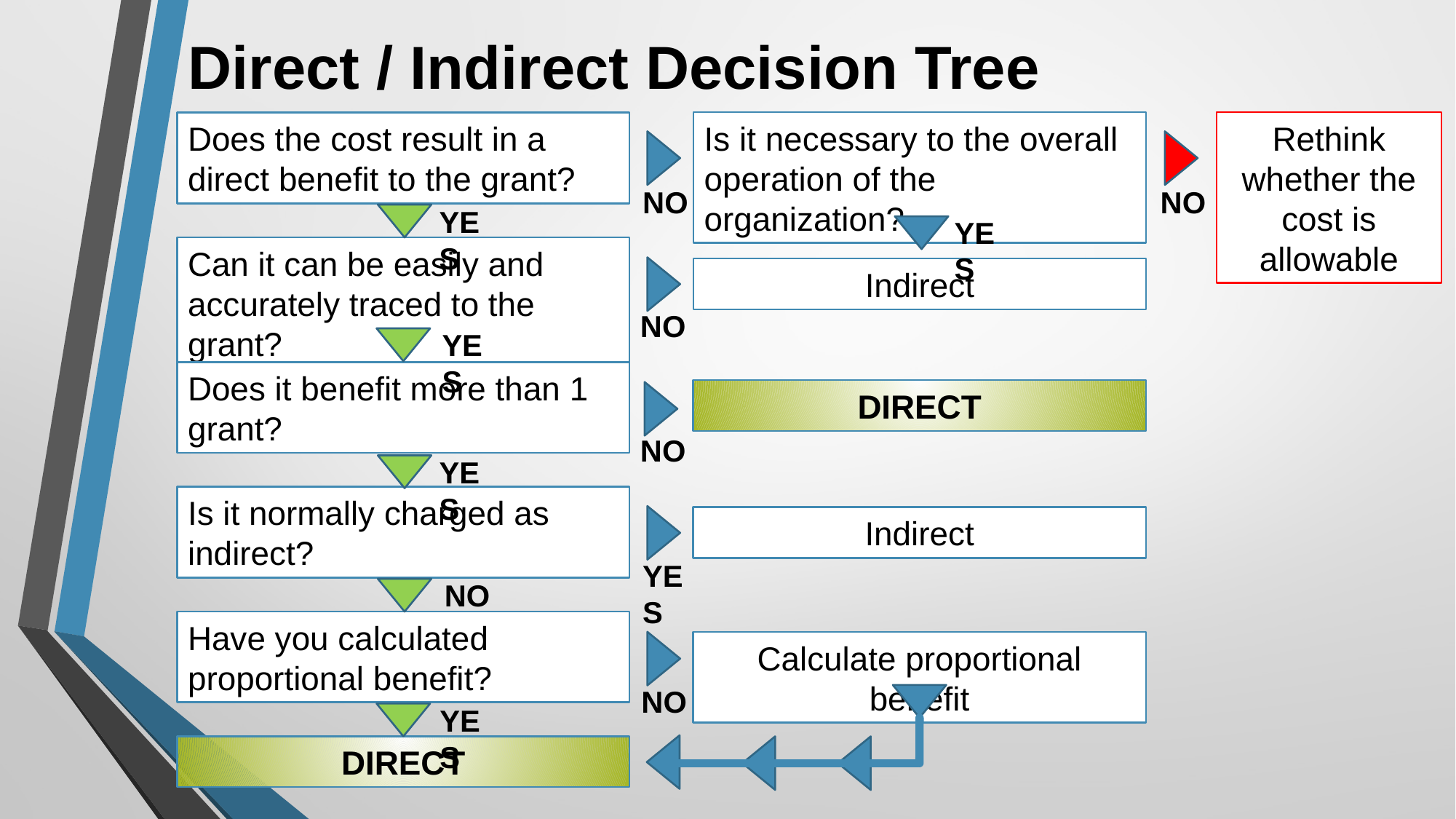

# Direct / Indirect Decision Tree
Is it necessary to the overall operation of the organization?
Rethink whether the cost is allowable
Does the cost result in a direct benefit to the grant?

NO
NO
YES

YES

Can it can be easily and accurately traced to the grant?
Indirect

NO
YES

Does it benefit more than 1 grant?
DIRECT

NO
YES

Is it normally charged as indirect?
Indirect

YES
NO

Have you calculated proportional benefit?
Calculate proportional benefit

NO

YES

DIRECT